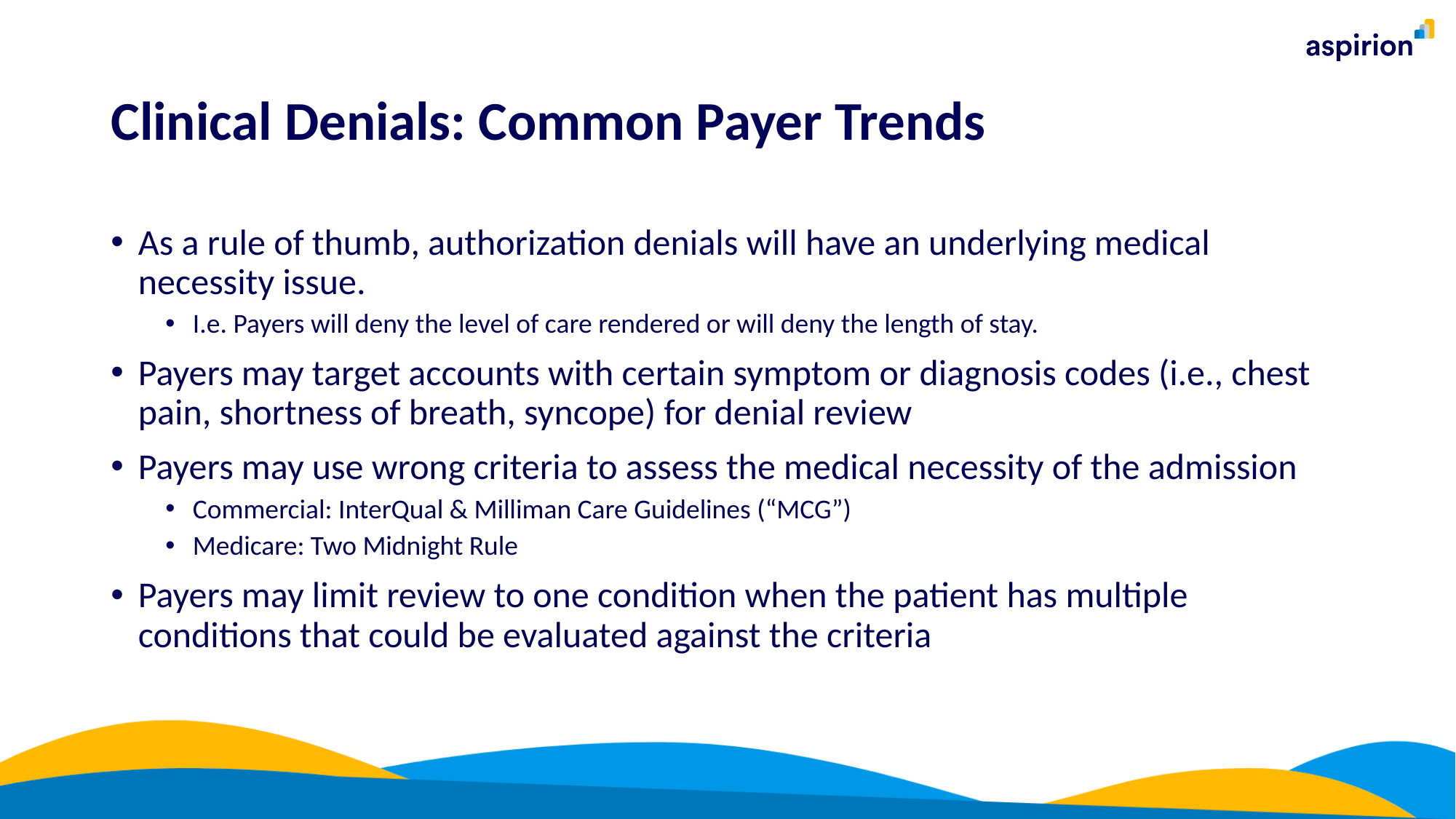

# Clinical Denials: Common Payer Trends
As a rule of thumb, authorization denials will have an underlying medical necessity issue.
I.e. Payers will deny the level of care rendered or will deny the length of stay.
Payers may target accounts with certain symptom or diagnosis codes (i.e., chest pain, shortness of breath, syncope) for denial review
Payers may use wrong criteria to assess the medical necessity of the admission
Commercial: InterQual & Milliman Care Guidelines (“MCG”)
Medicare: Two Midnight Rule
Payers may limit review to one condition when the patient has multiple conditions that could be evaluated against the criteria